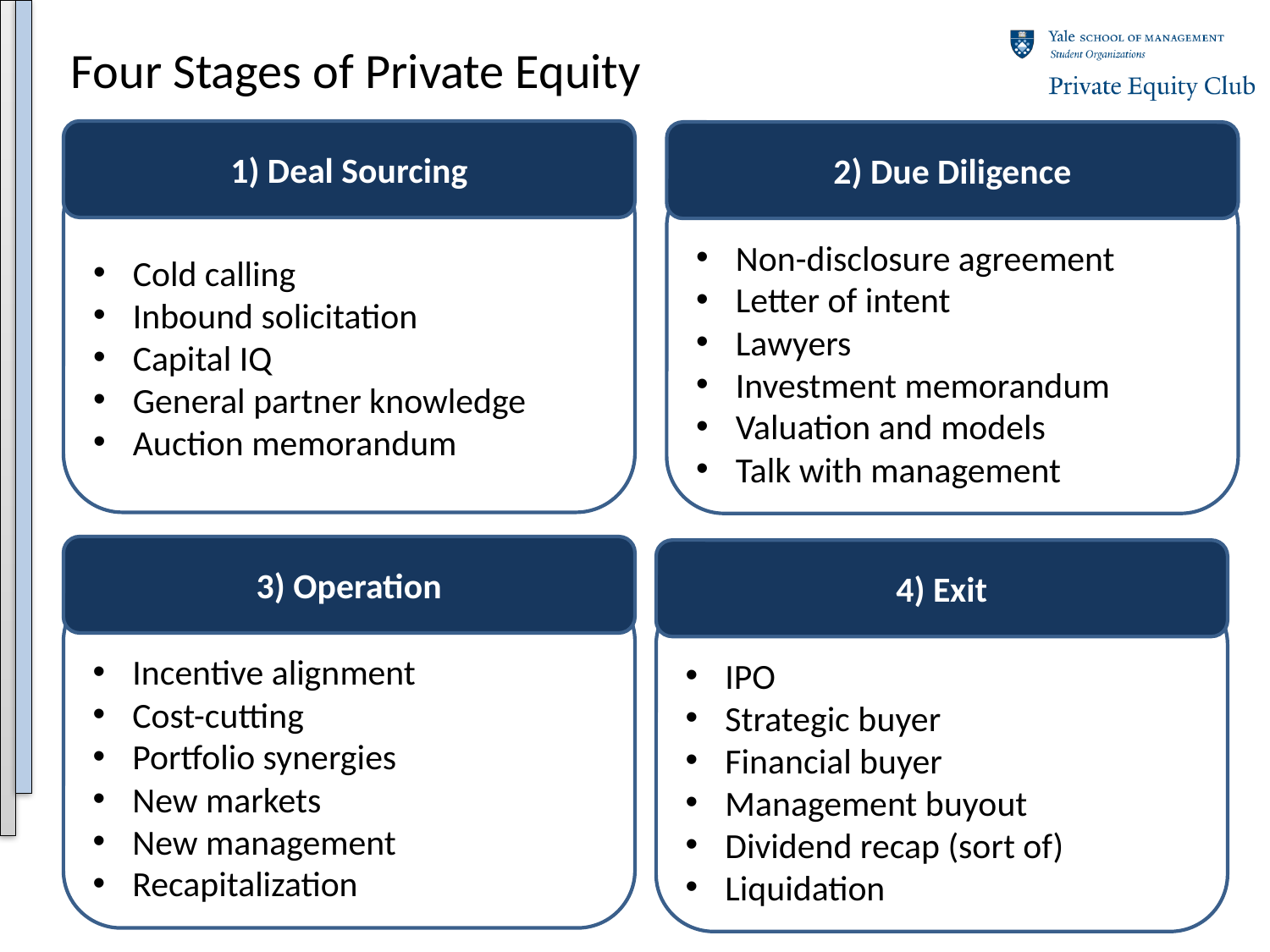

# Four Stages of Private Equity
1) Deal Sourcing
2) Due Diligence

Cold calling
Inbound solicitation
Capital IQ
General partner knowledge
Auction memorandum

Non-disclosure agreement
Letter of intent
Lawyers
Investment memorandum
Valuation and models
Talk with management
3) Operation
4) Exit

Incentive alignment
Cost-cutting
Portfolio synergies
New markets
New management
Recapitalization

IPO
Strategic buyer
Financial buyer
Management buyout
Dividend recap (sort of)
Liquidation